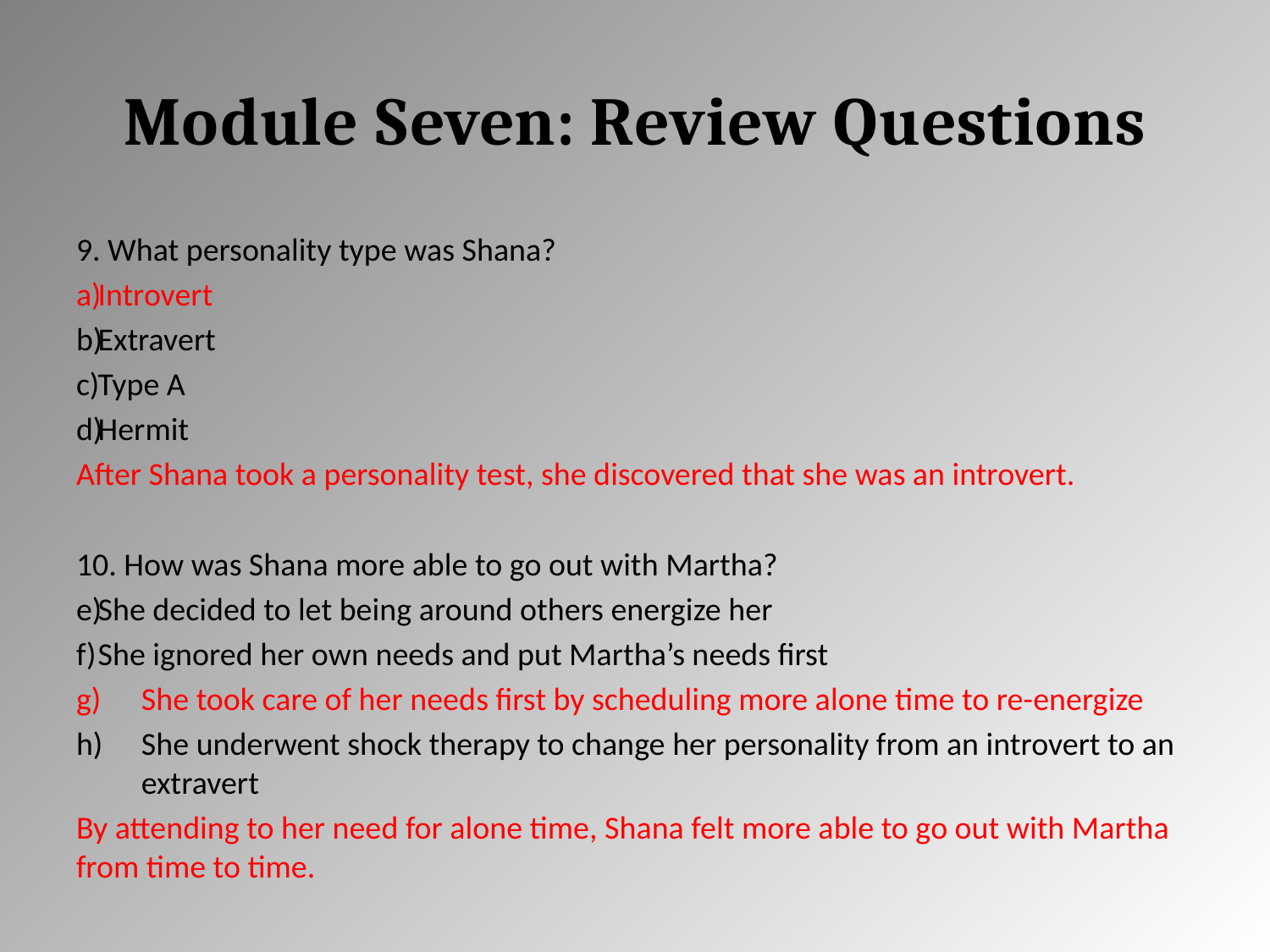

# Module Seven: Review Questions
9. What personality type was Shana?
Introvert
Extravert
Type A
Hermit
After Shana took a personality test, she discovered that she was an introvert.

10. How was Shana more able to go out with Martha?
She decided to let being around others energize her
She ignored her own needs and put Martha’s needs first
She took care of her needs first by scheduling more alone time to re-energize
She underwent shock therapy to change her personality from an introvert to an extravert
By attending to her need for alone time, Shana felt more able to go out with Martha from time to time.